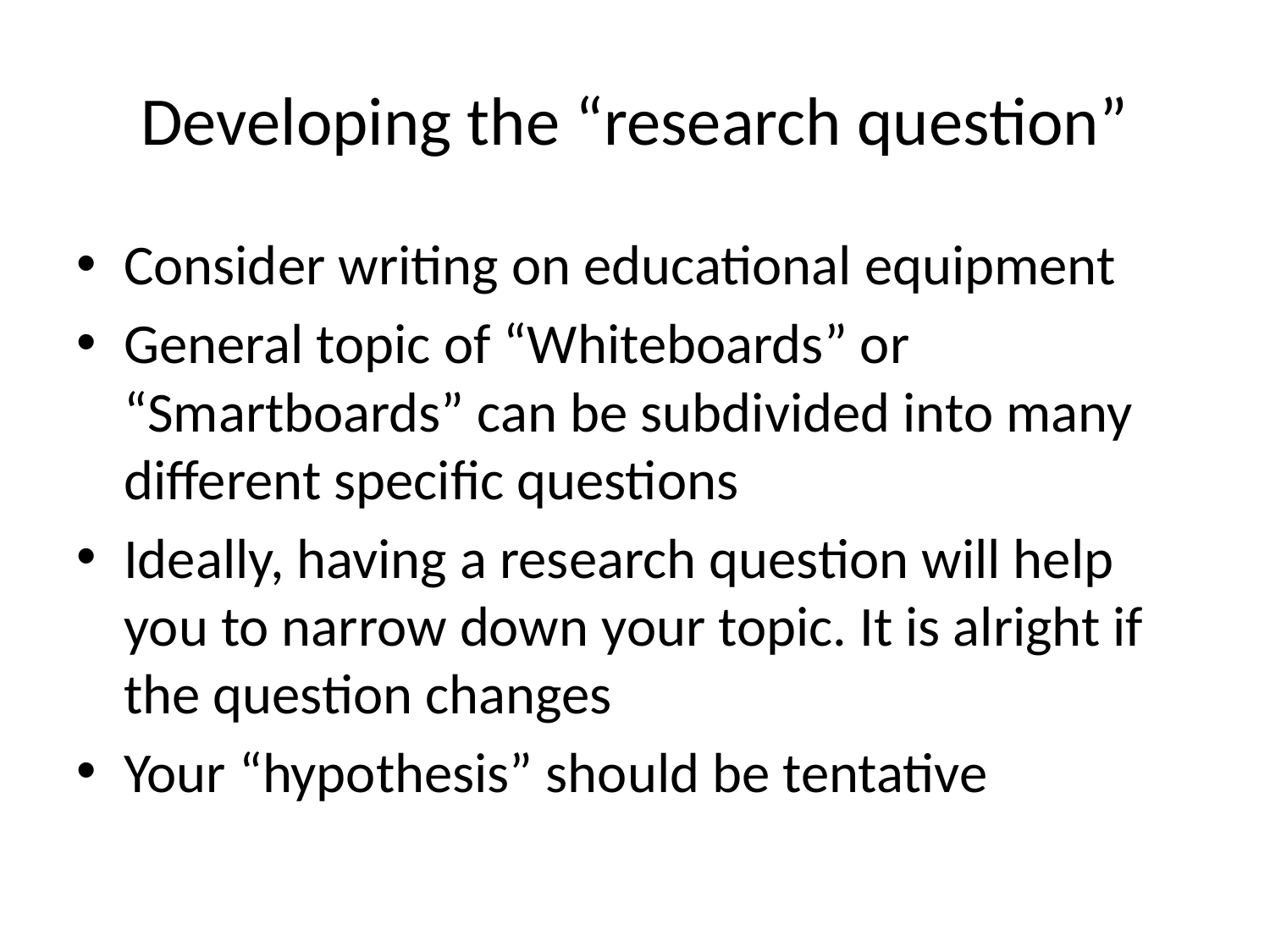

# Developing the “research question”
Consider writing on educational equipment
General topic of “Whiteboards” or “Smartboards” can be subdivided into many different specific questions
Ideally, having a research question will help you to narrow down your topic. It is alright if the question changes
Your “hypothesis” should be tentative